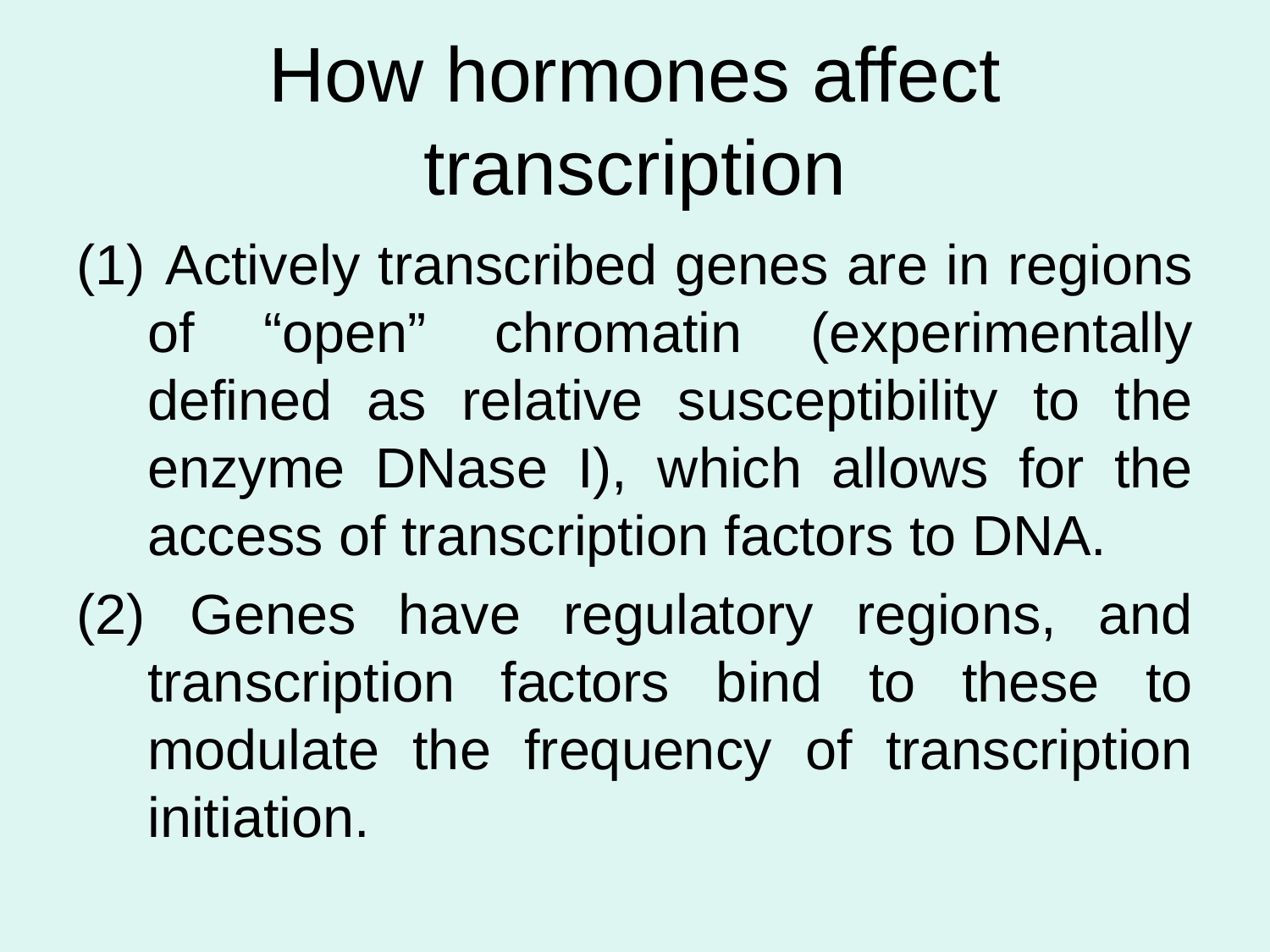

# How hormones affect transcription
 Actively transcribed genes are in regions of “open” chromatin (experimentally defined as relative susceptibility to the enzyme DNase I), which allows for the access of transcription factors to DNA.
 Genes have regulatory regions, and transcription factors bind to these to modulate the frequency of transcription initiation.